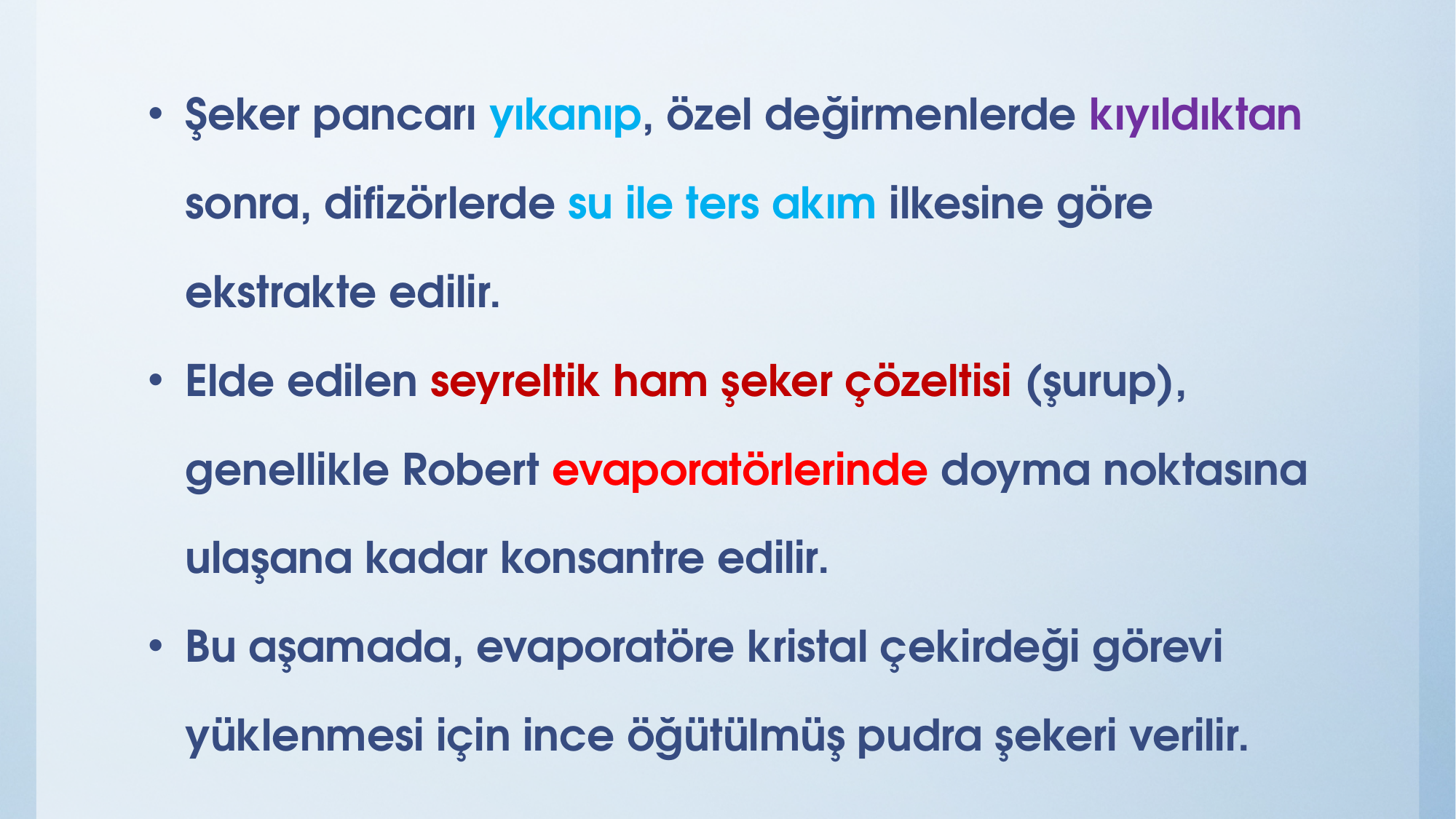

Şeker pancarı yıkanıp, özel değirmenlerde kıyıldıktan sonra, difizörlerde su ile ters akım ilkesine göre ekstrakte edilir.
Elde edilen seyreltik ham şeker çözeltisi (şurup), genellikle Robert evaporatörlerinde doyma noktasına ulaşana kadar konsantre edilir.
Bu aşamada, evaporatöre kristal çekirdeği görevi yüklenmesi için ince öğütülmüş pudra şekeri verilir.